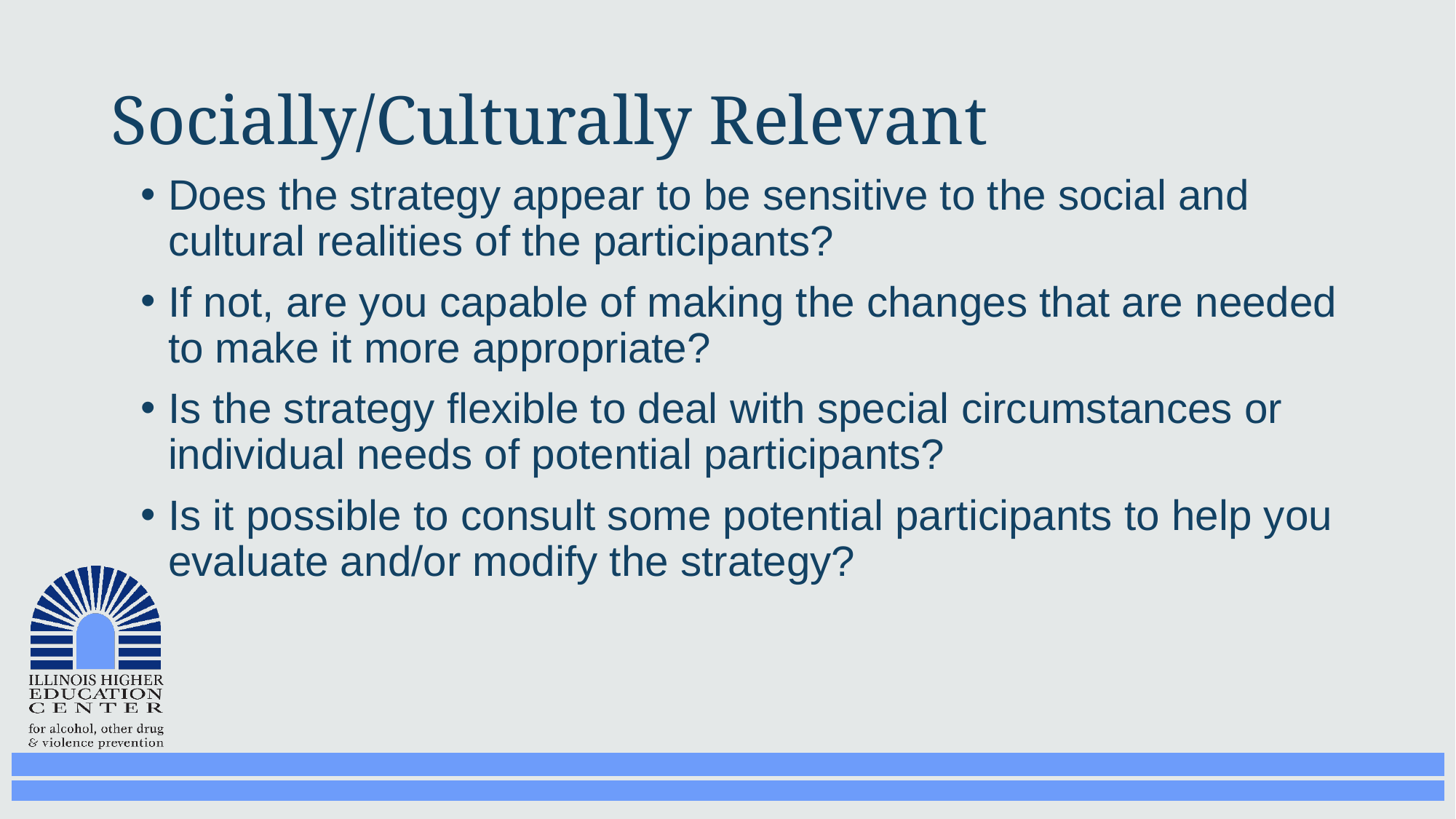

# Socially/Culturally Relevant
Does the strategy appear to be sensitive to the social and cultural realities of the participants?
If not, are you capable of making the changes that are needed to make it more appropriate?
Is the strategy flexible to deal with special circumstances or individual needs of potential participants?
Is it possible to consult some potential participants to help you evaluate and/or modify the strategy?